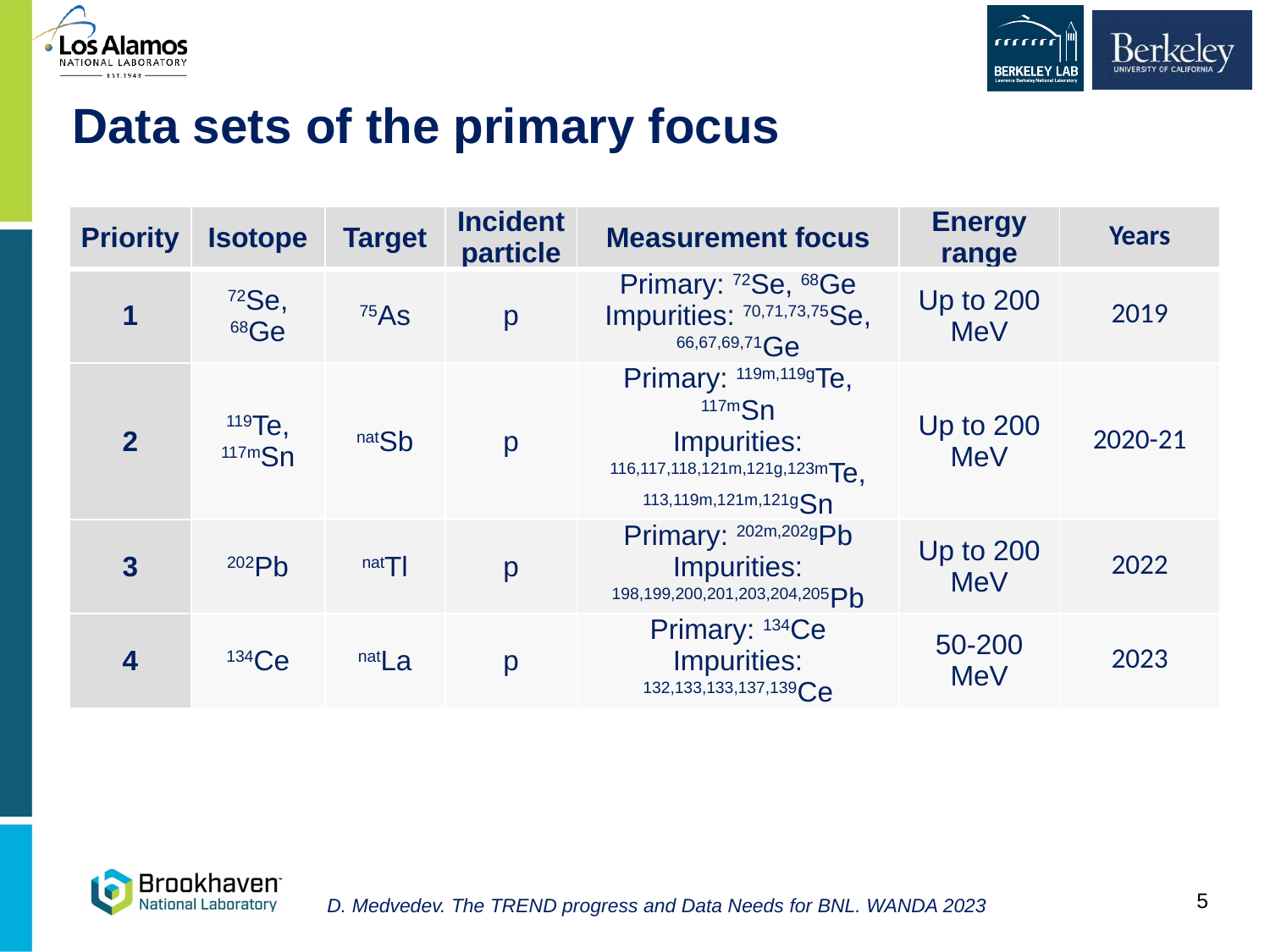

# Data sets of the primary focus
| Priority | Isotope | Target | Incident particle | Measurement focus | Energy range | Years |
| --- | --- | --- | --- | --- | --- | --- |
| 1 | 72Se, 68Ge | 75As | p | Primary: 72Se, 68Ge Impurities: 70,71,73,75Se, 66,67,69,71Ge | Up to 200 MeV | 2019 |
| 2 | 119Te, 117mSn | natSb | p | Primary: 119m,119gTe, 117mSn Impurities: 116,117,118,121m,121g,123mTe, 113,119m,121m,121gSn | Up to 200 MeV | 2020-21 |
| 3 | 202Pb | natTl | p | Primary: 202m,202gPb Impurities: 198,199,200,201,203,204,205Pb | Up to 200 MeV | 2022 |
| 4 | 134Ce | natLa | p | Primary: 134Ce Impurities: 132,133,133,137,139Ce | 50-200 MeV | 2023 |